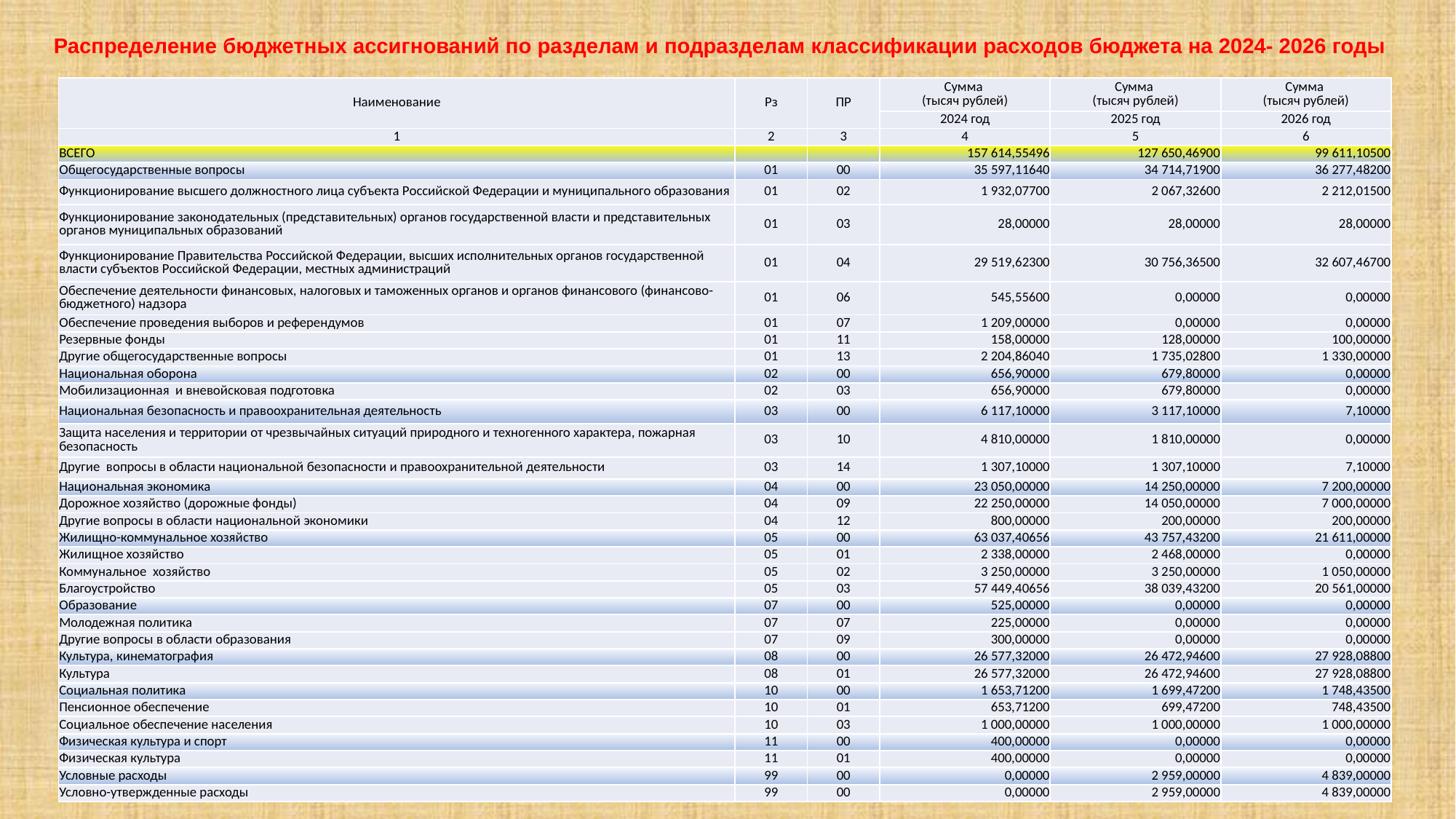

Распределение бюджетных ассигнований по разделам и подразделам классификации расходов бюджета на 2024- 2026 годы
| Наименование | Рз | ПР | Сумма (тысяч рублей) | Сумма (тысяч рублей) | Сумма (тысяч рублей) |
| --- | --- | --- | --- | --- | --- |
|  |  |  | 2024 год | 2025 год | 2026 год |
| 1 | 2 | 3 | 4 | 5 | 6 |
| ВСЕГО |  |  | 157 614,55496 | 127 650,46900 | 99 611,10500 |
| Общегосударственные вопросы | 01 | 00 | 35 597,11640 | 34 714,71900 | 36 277,48200 |
| Функционирование высшего должностного лица субъекта Российской Федерации и муниципального образования | 01 | 02 | 1 932,07700 | 2 067,32600 | 2 212,01500 |
| Функционирование законодательных (представительных) органов государственной власти и представительных органов муниципальных образований | 01 | 03 | 28,00000 | 28,00000 | 28,00000 |
| Функционирование Правительства Российской Федерации, высших исполнительных органов государственной власти субъектов Российской Федерации, местных администраций | 01 | 04 | 29 519,62300 | 30 756,36500 | 32 607,46700 |
| Обеспечение деятельности финансовых, налоговых и таможенных органов и органов финансового (финансово-бюджетного) надзора | 01 | 06 | 545,55600 | 0,00000 | 0,00000 |
| Обеспечение проведения выборов и референдумов | 01 | 07 | 1 209,00000 | 0,00000 | 0,00000 |
| Резервные фонды | 01 | 11 | 158,00000 | 128,00000 | 100,00000 |
| Другие общегосударственные вопросы | 01 | 13 | 2 204,86040 | 1 735,02800 | 1 330,00000 |
| Национальная оборона | 02 | 00 | 656,90000 | 679,80000 | 0,00000 |
| Мобилизационная и вневойсковая подготовка | 02 | 03 | 656,90000 | 679,80000 | 0,00000 |
| Национальная безопасность и правоохранительная деятельность | 03 | 00 | 6 117,10000 | 3 117,10000 | 7,10000 |
| Защита населения и территории от чрезвычайных ситуаций природного и техногенного характера, пожарная безопасность | 03 | 10 | 4 810,00000 | 1 810,00000 | 0,00000 |
| Другие вопросы в области национальной безопасности и правоохранительной деятельности | 03 | 14 | 1 307,10000 | 1 307,10000 | 7,10000 |
| Национальная экономика | 04 | 00 | 23 050,00000 | 14 250,00000 | 7 200,00000 |
| Дорожное хозяйство (дорожные фонды) | 04 | 09 | 22 250,00000 | 14 050,00000 | 7 000,00000 |
| Другие вопросы в области национальной экономики | 04 | 12 | 800,00000 | 200,00000 | 200,00000 |
| Жилищно-коммунальное хозяйство | 05 | 00 | 63 037,40656 | 43 757,43200 | 21 611,00000 |
| Жилищное хозяйство | 05 | 01 | 2 338,00000 | 2 468,00000 | 0,00000 |
| Коммунальное хозяйство | 05 | 02 | 3 250,00000 | 3 250,00000 | 1 050,00000 |
| Благоустройство | 05 | 03 | 57 449,40656 | 38 039,43200 | 20 561,00000 |
| Образование | 07 | 00 | 525,00000 | 0,00000 | 0,00000 |
| Молодежная политика | 07 | 07 | 225,00000 | 0,00000 | 0,00000 |
| Другие вопросы в области образования | 07 | 09 | 300,00000 | 0,00000 | 0,00000 |
| Культура, кинематография | 08 | 00 | 26 577,32000 | 26 472,94600 | 27 928,08800 |
| Культура | 08 | 01 | 26 577,32000 | 26 472,94600 | 27 928,08800 |
| Социальная политика | 10 | 00 | 1 653,71200 | 1 699,47200 | 1 748,43500 |
| Пенсионное обеспечение | 10 | 01 | 653,71200 | 699,47200 | 748,43500 |
| Социальное обеспечение населения | 10 | 03 | 1 000,00000 | 1 000,00000 | 1 000,00000 |
| Физическая культура и спорт | 11 | 00 | 400,00000 | 0,00000 | 0,00000 |
| Физическая культура | 11 | 01 | 400,00000 | 0,00000 | 0,00000 |
| Условные расходы | 99 | 00 | 0,00000 | 2 959,00000 | 4 839,00000 |
| Условно-утвержденные расходы | 99 | 00 | 0,00000 | 2 959,00000 | 4 839,00000 |
14